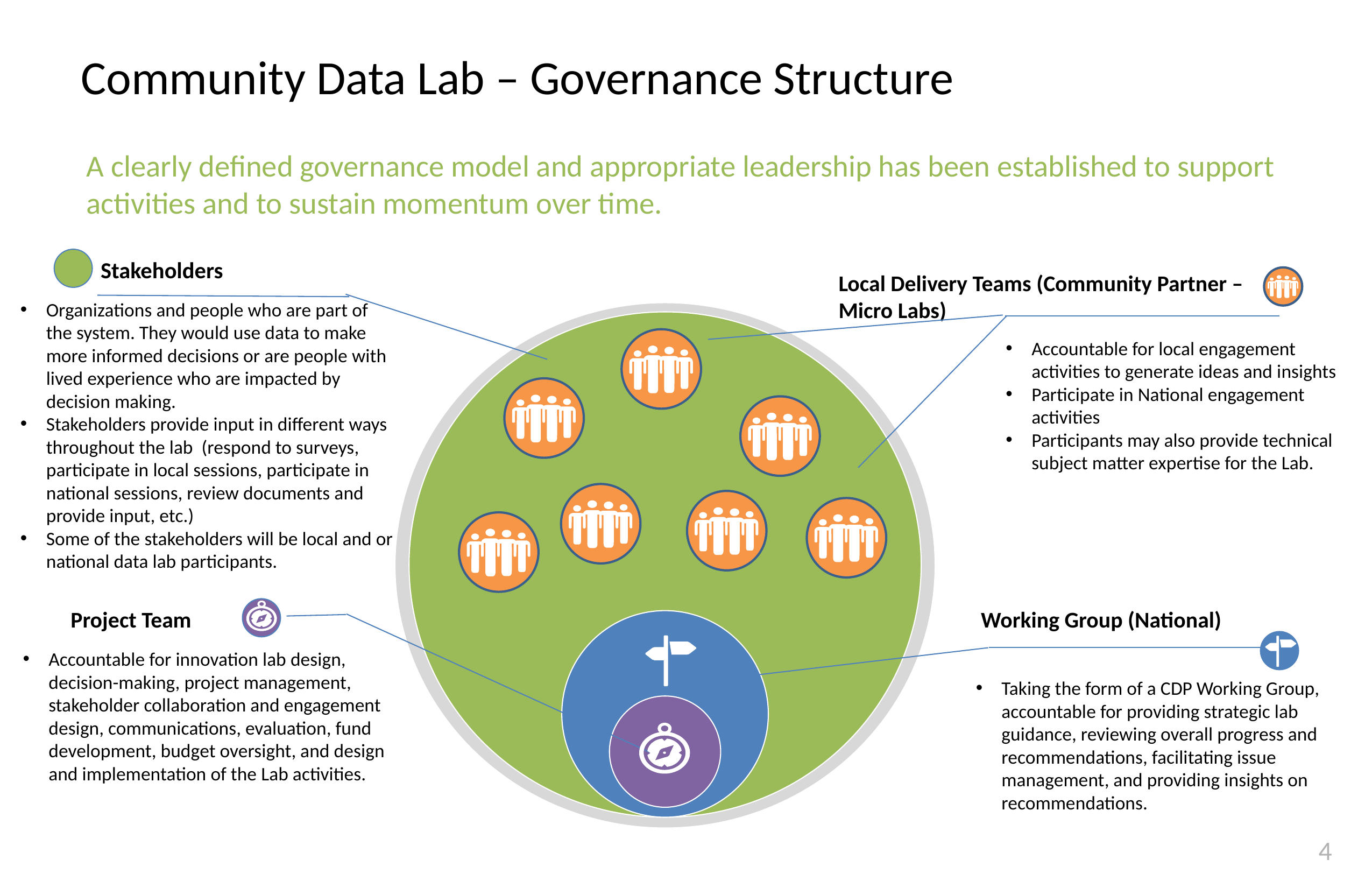

# Community Data Lab – Governance Structure
A clearly defined governance model and appropriate leadership has been established to support activities and to sustain momentum over time.
Stakeholders

Local Delivery Teams (Community Partner – Micro Labs)

Organizations and people who are part of the system. They would use data to make more informed decisions or are people with lived experience who are impacted by decision making.
Stakeholders provide input in different ways throughout the lab  (respond to surveys, participate in local sessions, participate in national sessions, review documents and provide input, etc.)
Some of the stakeholders will be local and or national data lab participants.

Accountable for local engagement activities to generate ideas and insights
Participate in National engagement activities
Participants may also provide technical subject matter expertise for the Lab.

Project Team

Working Group (National)

Accountable for innovation lab design, decision-making, project management, stakeholder collaboration and engagement design, communications, evaluation, fund development, budget oversight, and design and implementation of the Lab activities.
Taking the form of a CDP Working Group, accountable for providing strategic lab guidance, reviewing overall progress and recommendations, facilitating issue management, and providing insights on recommendations.

4